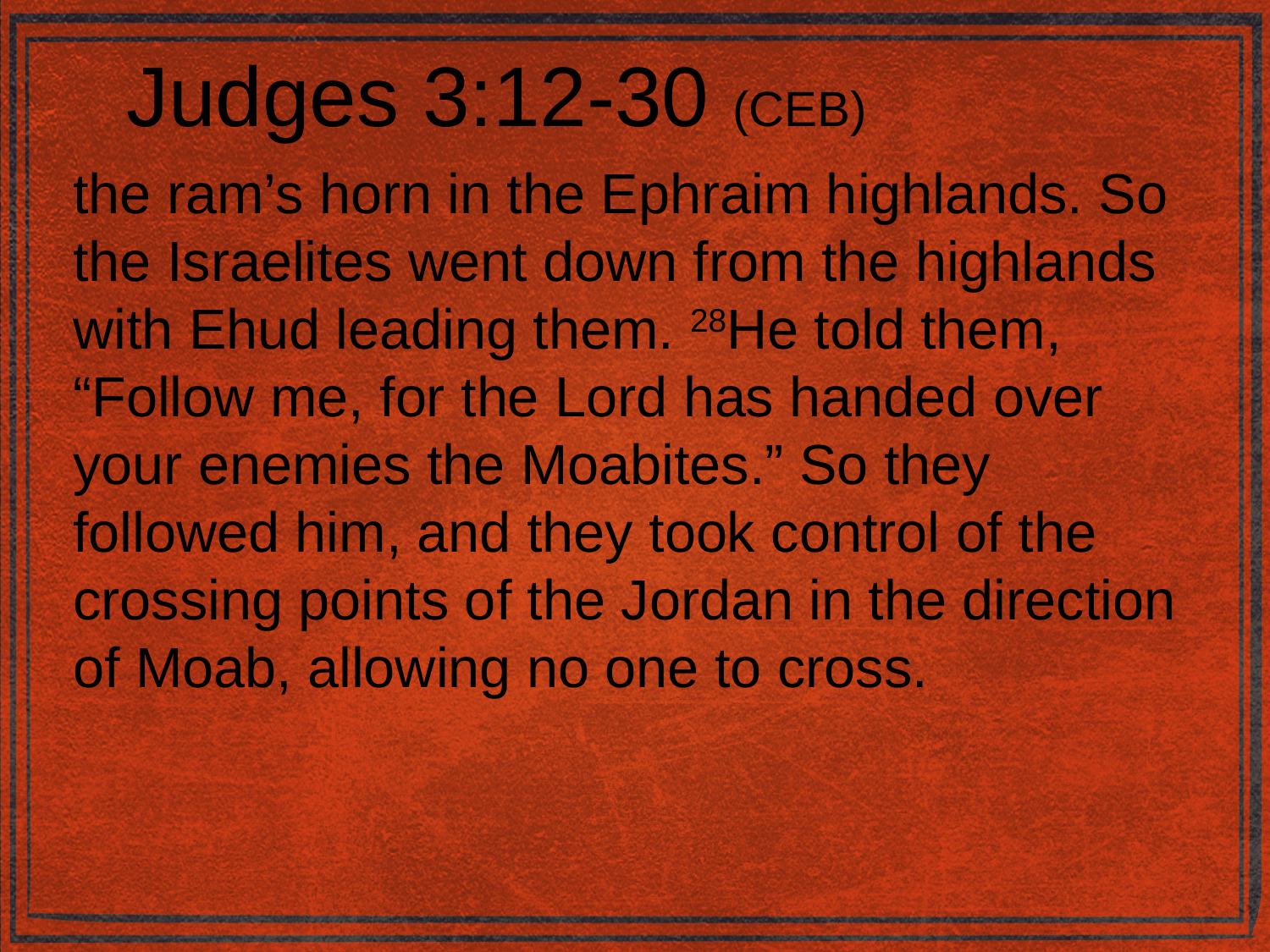

Judges 3:12-30 (CEB)
the ram’s horn in the Ephraim highlands. So the Israelites went down from the highlands with Ehud leading them. 28He told them, “Follow me, for the Lord has handed over your enemies the Moabites.” So they followed him, and they took control of the crossing points of the Jordan in the direction of Moab, allowing no one to cross.